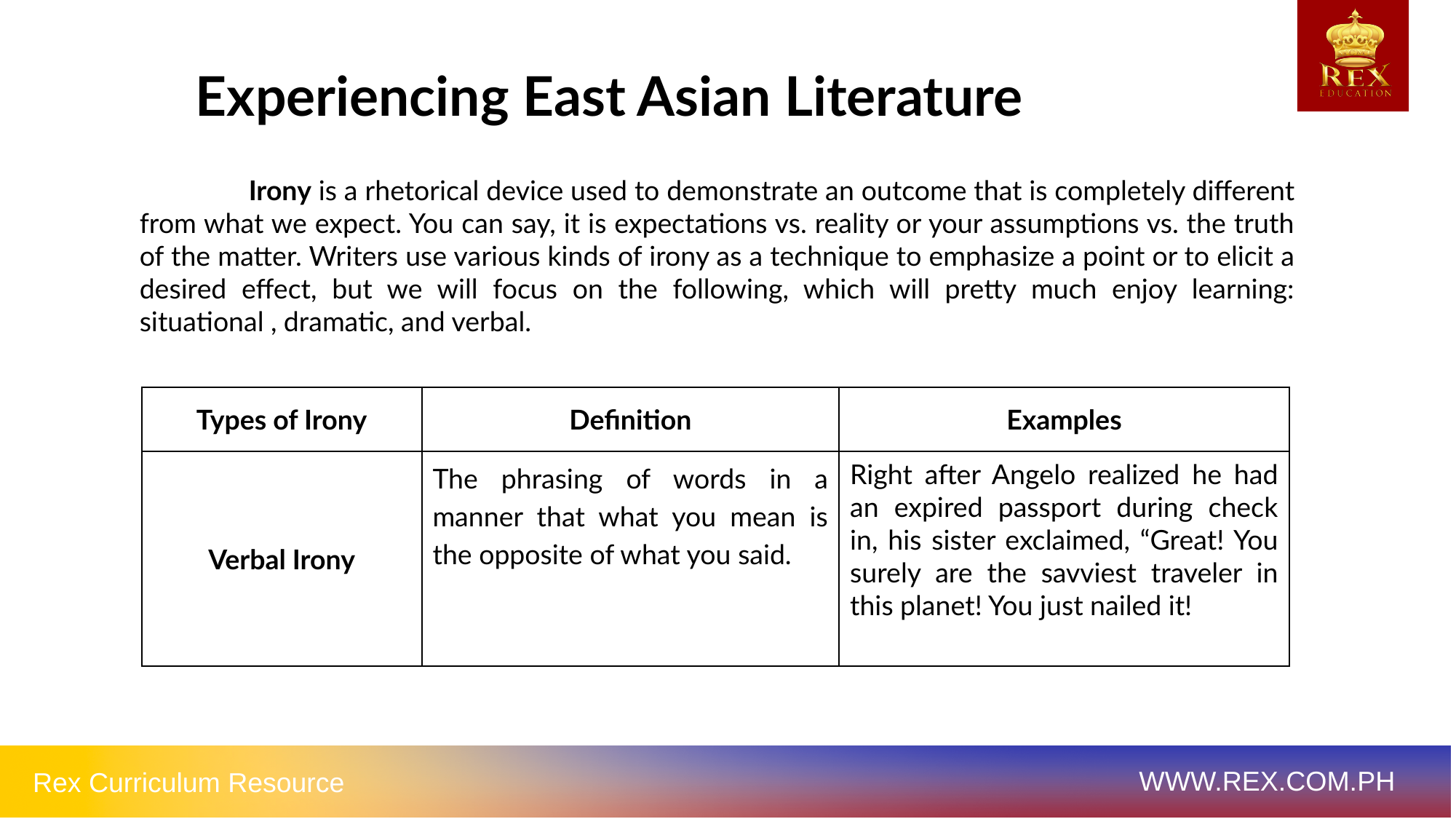

Experiencing East Asian Literature
	Irony is a rhetorical device used to demonstrate an outcome that is completely different from what we expect. You can say, it is expectations vs. reality or your assumptions vs. the truth of the matter. Writers use various kinds of irony as a technique to emphasize a point or to elicit a desired effect, but we will focus on the following, which will pretty much enjoy learning: situational , dramatic, and verbal.
| Types of Irony | Definition | Examples |
| --- | --- | --- |
| Verbal Irony | The phrasing of words in a manner that what you mean is the opposite of what you said. | Right after Angelo realized he had an expired passport during check in, his sister exclaimed, “Great! You surely are the savviest traveler in this planet! You just nailed it! |